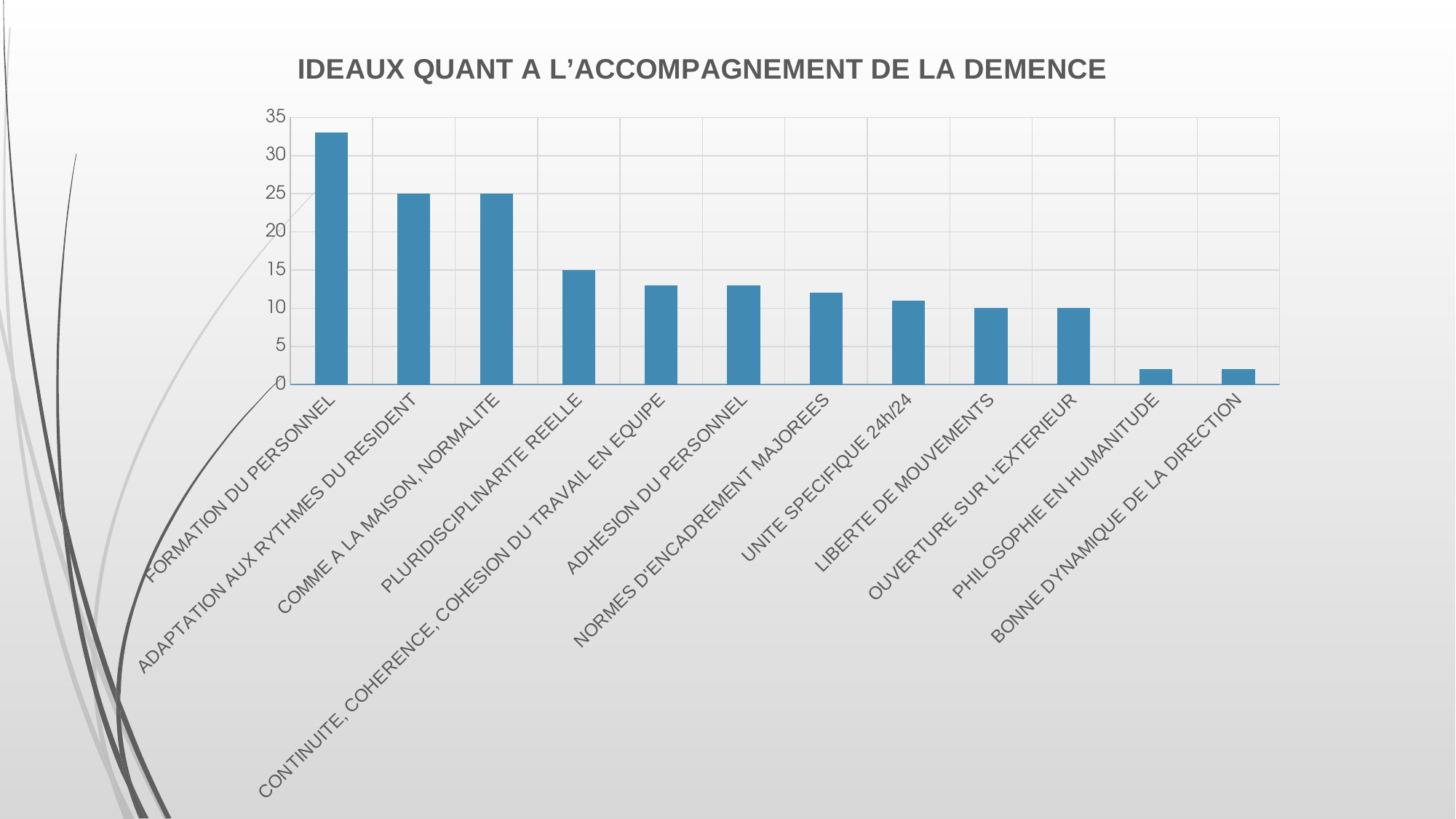

### Chart: IDEAUX QUANT A L’ACCOMPAGNEMENT DE LA DEMENCE

| Category | Répercussions sur la vie institutionnelle |
|---|---|
| FORMATION DU PERSONNEL | 33.0 |
| ADAPTATION AUX RYTHMES DU RESIDENT | 25.0 |
| COMME A LA MAISON, NORMALITE | 25.0 |
| PLURIDISCIPLINARITE REELLE | 15.0 |
| CONTINUITE, COHERENCE, COHESION DU TRAVAIL EN EQUIPE | 13.0 |
| ADHESION DU PERSONNEL | 13.0 |
| NORMES D'ENCADREMENT MAJOREES | 12.0 |
| UNITE SPECIFIQUE 24h/24 | 11.0 |
| LIBERTE DE MOUVEMENTS | 10.0 |
| OUVERTURE SUR L'EXTERIEUR | 10.0 |
| PHILOSOPHIE EN HUMANITUDE | 2.0 |
| BONNE DYNAMIQUE DE LA DIRECTION | 2.0 |